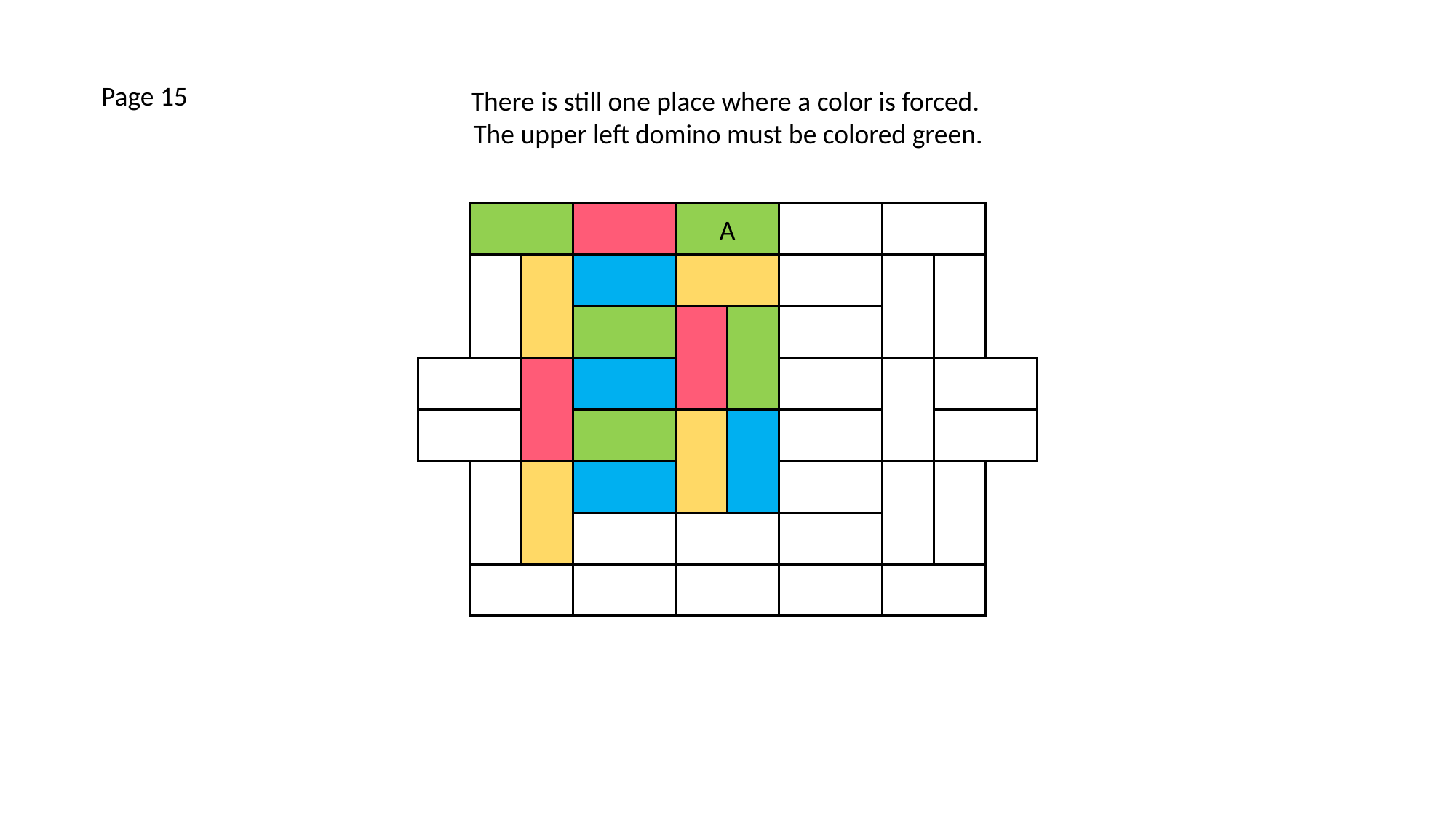

Page 15
There is still one place where a color is forced.  The upper left domino must be colored green.

A